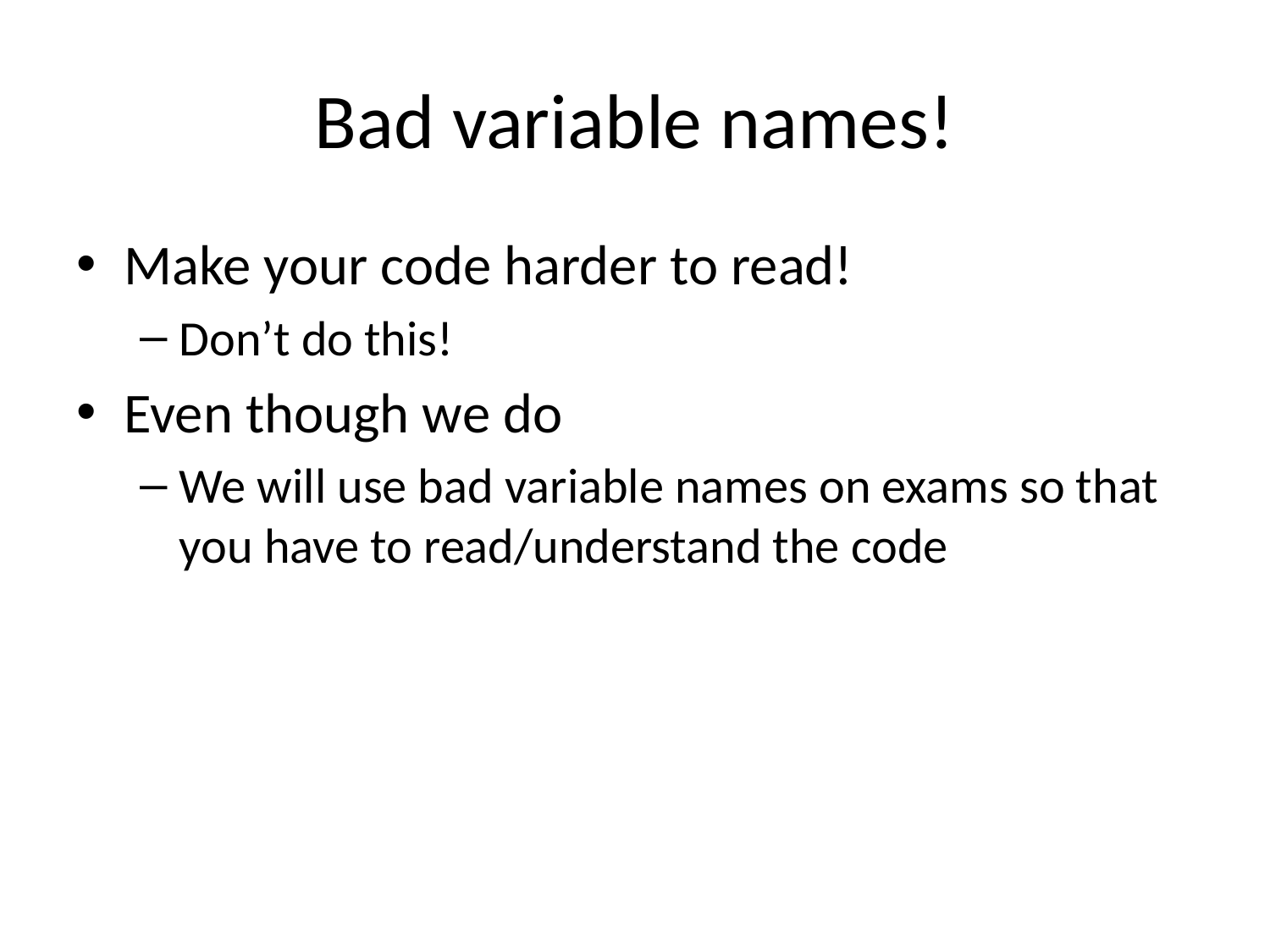

# Bad variable names!
Make your code harder to read!
Don’t do this!
Even though we do
We will use bad variable names on exams so that you have to read/understand the code